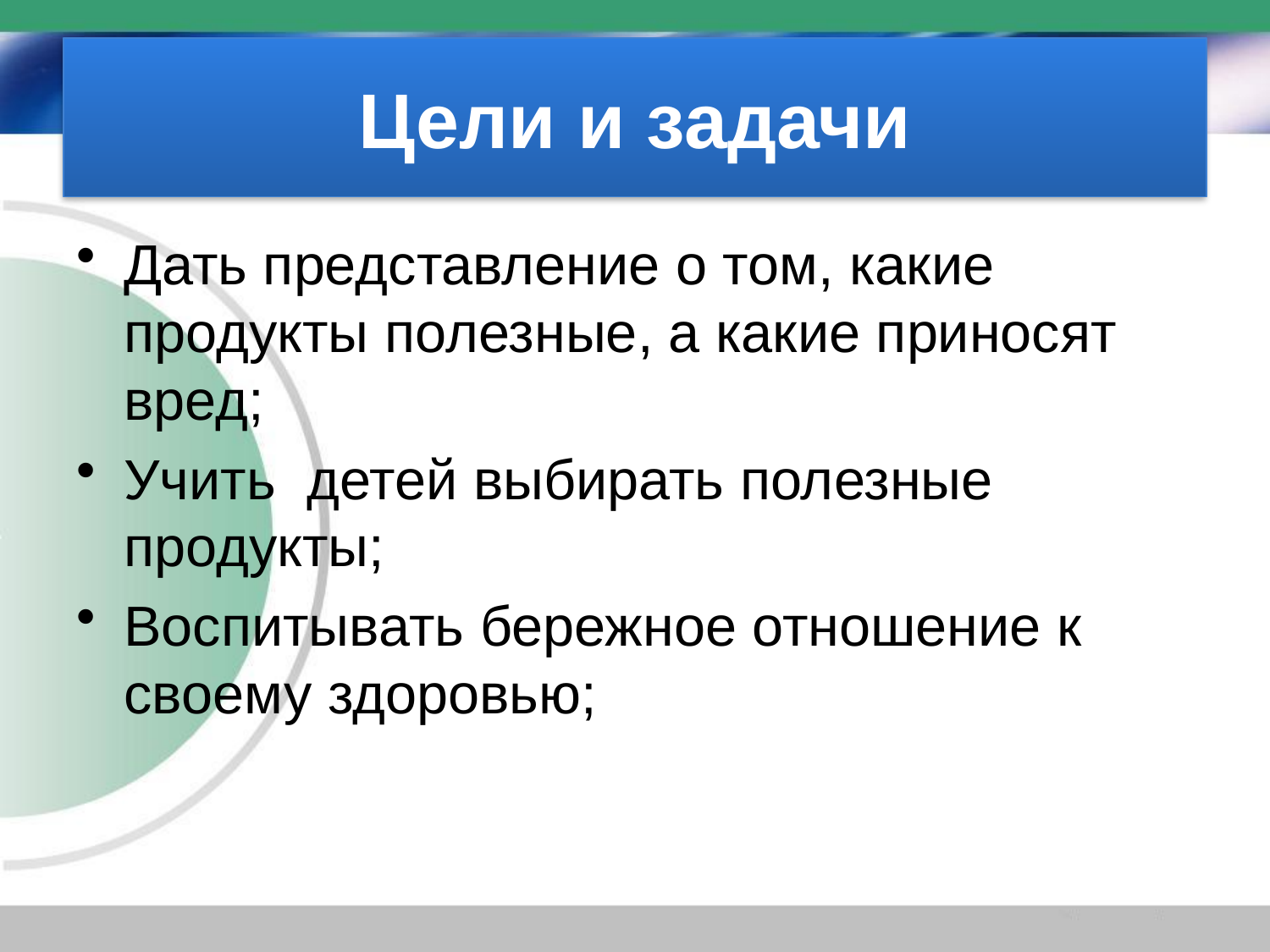

# Цели и задачи
Дать представление о том, какие продукты полезные, а какие приносят   вред;
Учить  детей выбирать полезные продукты;
Воспитывать бережное отношение к своему здоровью;